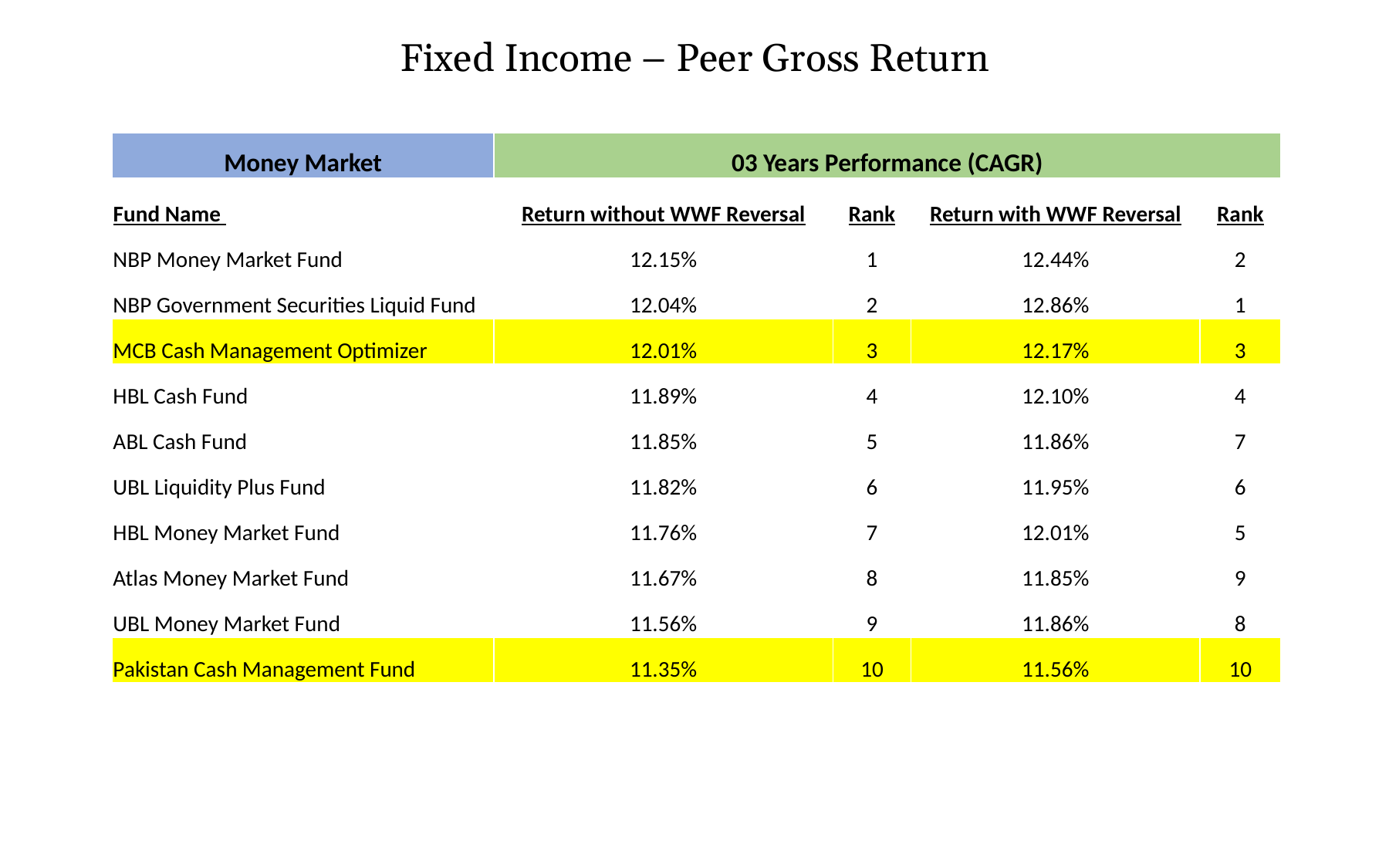

Fixed Income – Peer Gross Return
| Money Market | 03 Years Performance (CAGR) |  |  |  |
| --- | --- | --- | --- | --- |
| Fund Name | Return without WWF Reversal | Rank | Return with WWF Reversal | Rank |
| NBP Money Market Fund | 12.15% | 1 | 12.44% | 2 |
| NBP Government Securities Liquid Fund | 12.04% | 2 | 12.86% | 1 |
| MCB Cash Management Optimizer | 12.01% | 3 | 12.17% | 3 |
| HBL Cash Fund | 11.89% | 4 | 12.10% | 4 |
| ABL Cash Fund | 11.85% | 5 | 11.86% | 7 |
| UBL Liquidity Plus Fund | 11.82% | 6 | 11.95% | 6 |
| HBL Money Market Fund | 11.76% | 7 | 12.01% | 5 |
| Atlas Money Market Fund | 11.67% | 8 | 11.85% | 9 |
| UBL Money Market Fund | 11.56% | 9 | 11.86% | 8 |
| Pakistan Cash Management Fund | 11.35% | 10 | 11.56% | 10 |